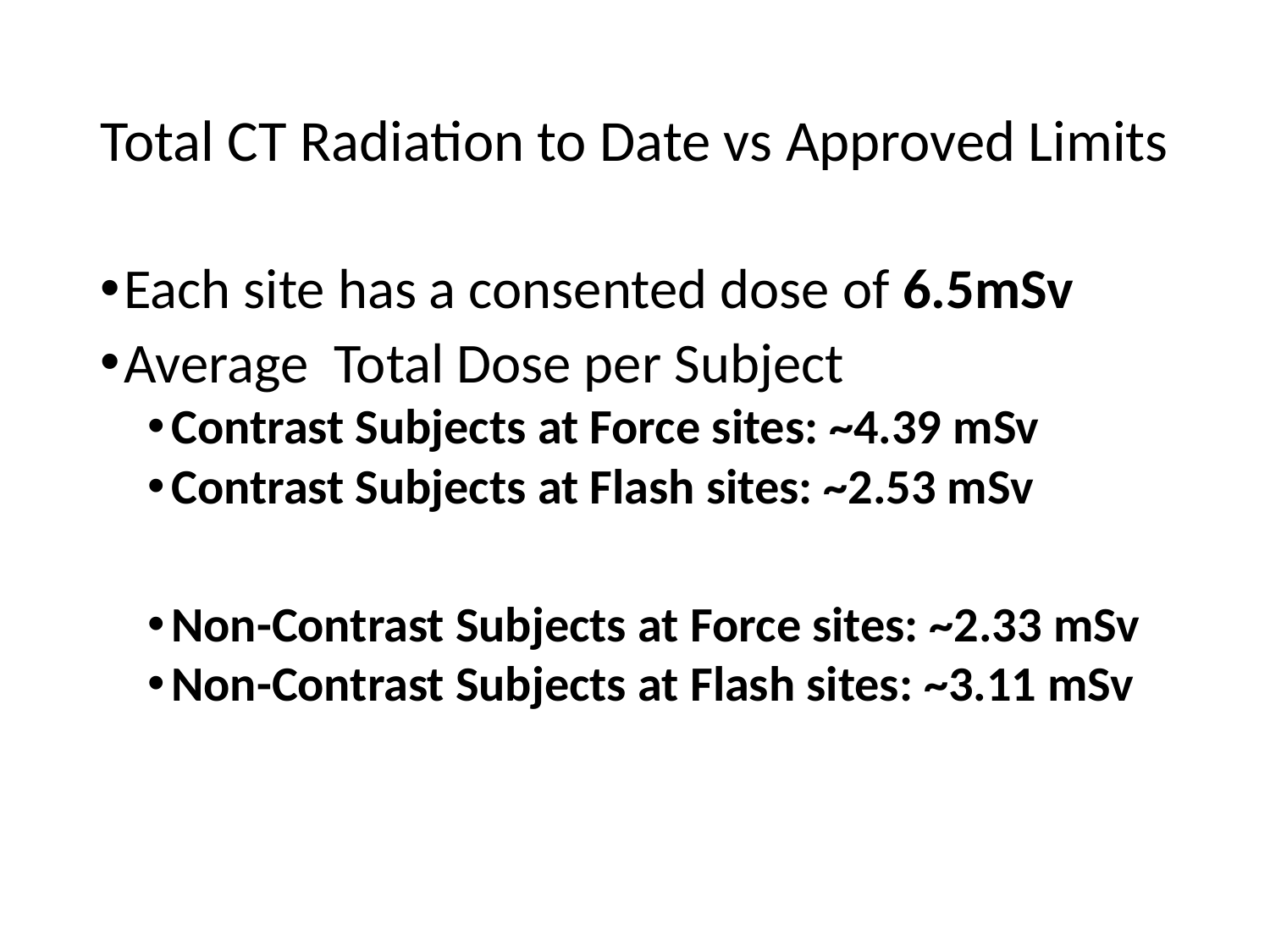

# Total CT Radiation to Date vs Approved Limits
Each site has a consented dose of 6.5mSv
Average  Total Dose per Subject
Contrast Subjects at Force sites: ~4.39 mSv
Contrast Subjects at Flash sites: ~2.53 mSv

Non-Contrast Subjects at Force sites: ~2.33 mSv
Non-Contrast Subjects at Flash sites: ~3.11 mSv